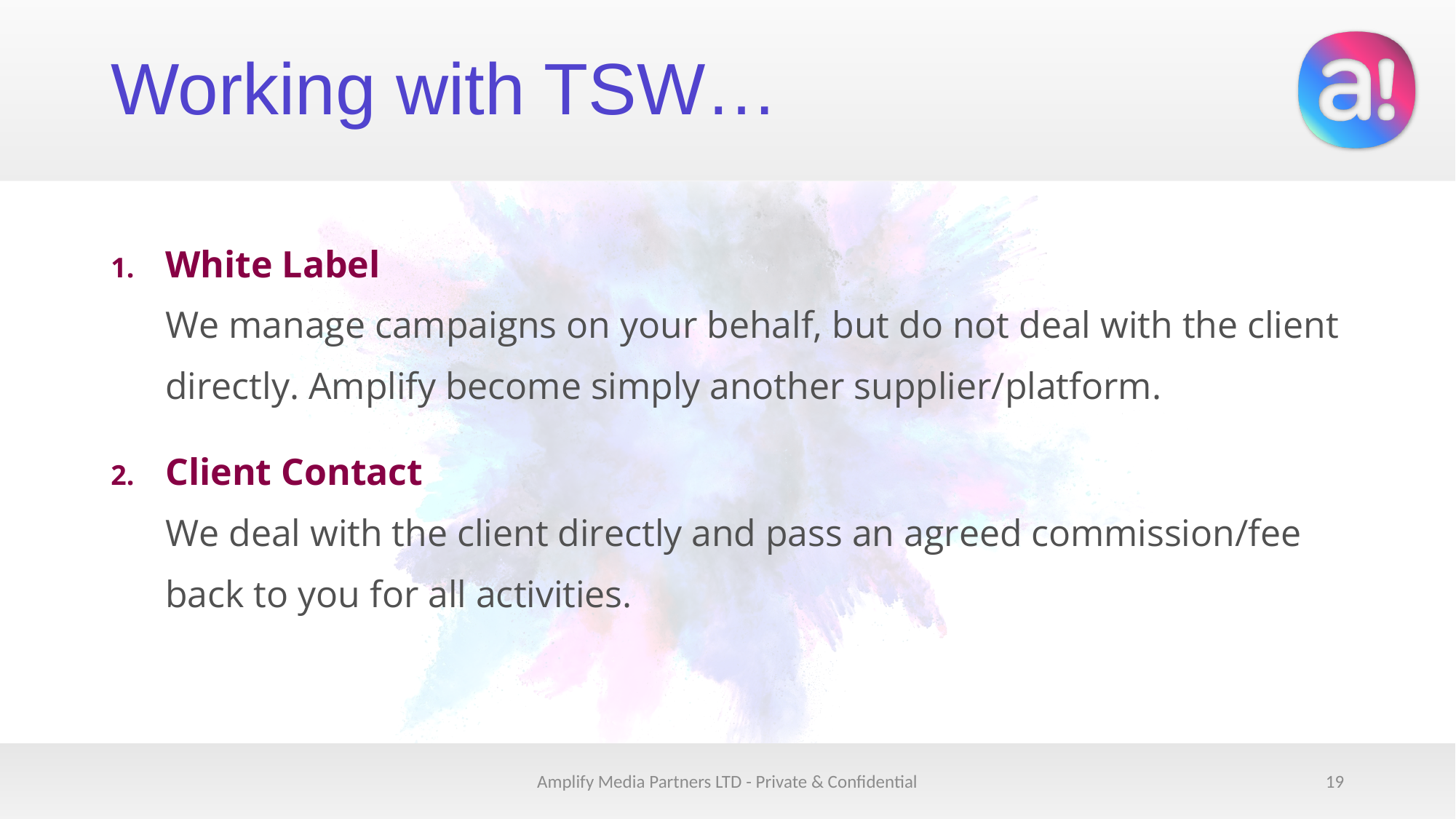

# Working with TSW…
White Label
We manage campaigns on your behalf, but do not deal with the client directly. Amplify become simply another supplier/platform.
Client Contact
We deal with the client directly and pass an agreed commission/fee back to you for all activities.

Amplify Media Partners LTD - Private & Confidential
19